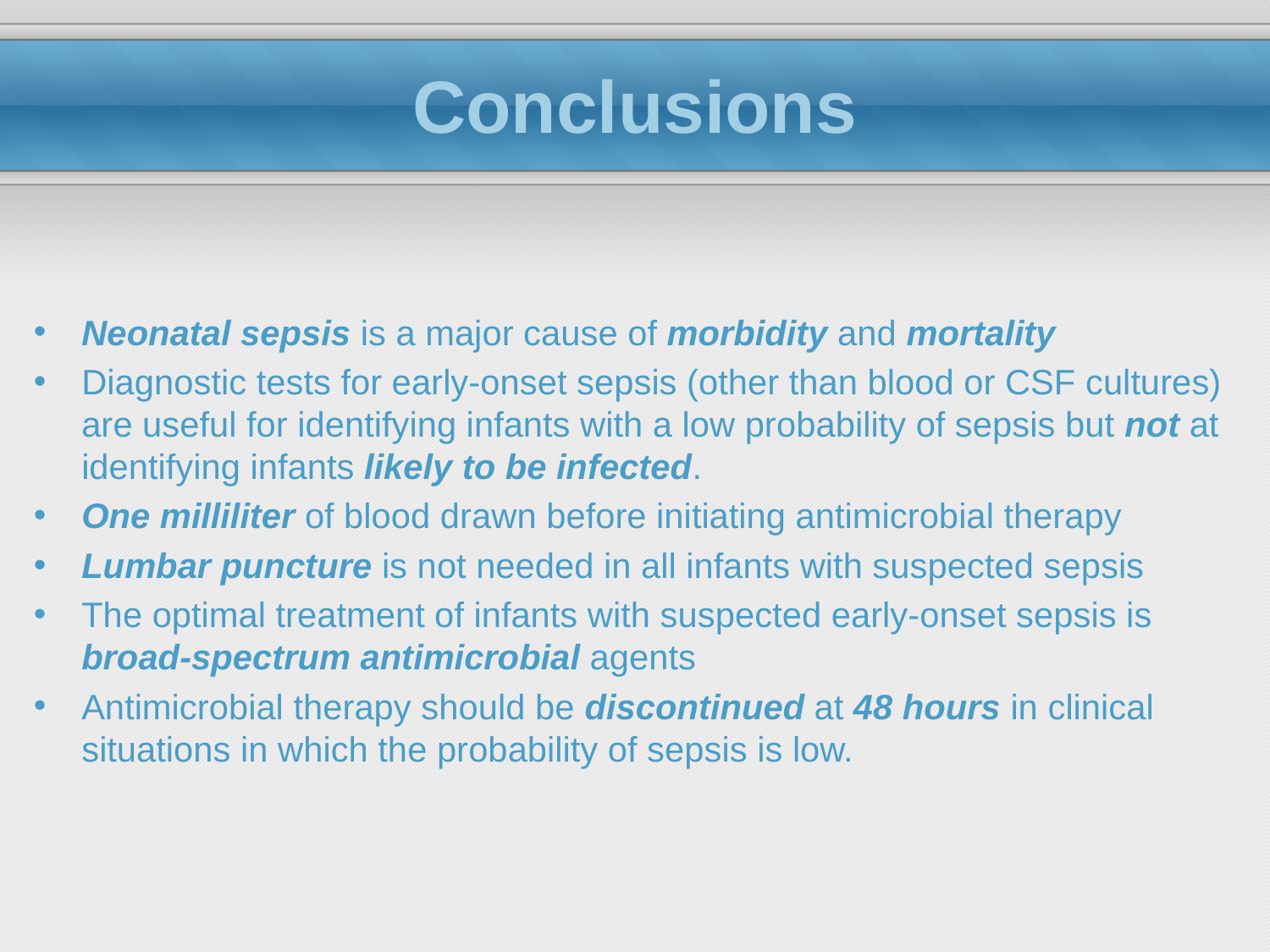

# Conclusions
Neonatal sepsis is a major cause of morbidity and mortality
Diagnostic tests for early-onset sepsis (other than blood or CSF cultures) are useful for identifying infants with a low probability of sepsis but not at identifying infants likely to be infected.
One milliliter of blood drawn before initiating antimicrobial therapy
Lumbar puncture is not needed in all infants with suspected sepsis
The optimal treatment of infants with suspected early-onset sepsis is broad-spectrum antimicrobial agents
Antimicrobial therapy should be discontinued at 48 hours in clinical situations in which the probability of sepsis is low.